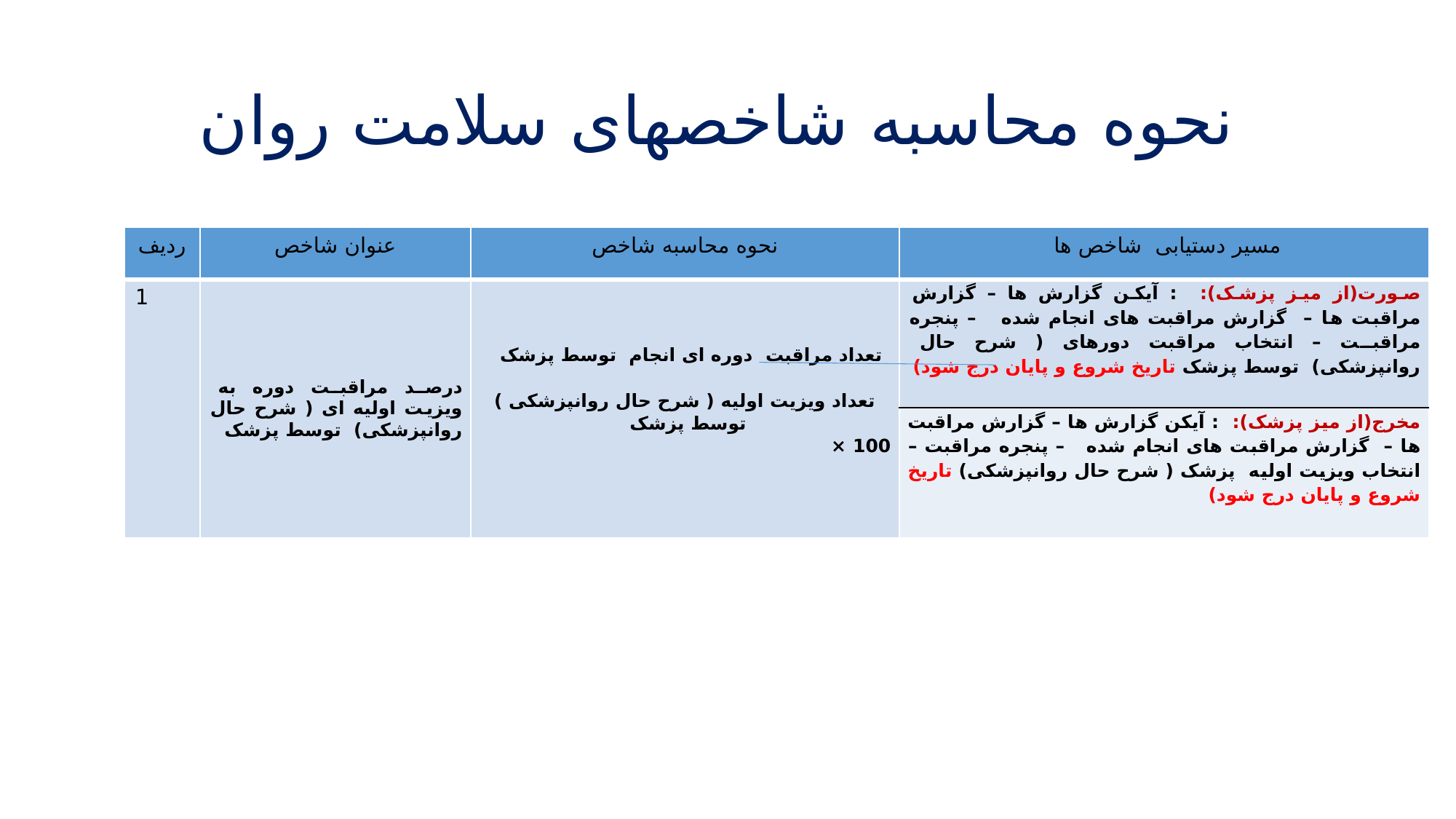

# نحوه محاسبه شاخصهای سلامت روان
| ردیف | عنوان شاخص | نحوه محاسبه شاخص | مسیر دستیابی شاخص ها |
| --- | --- | --- | --- |
| 1 | درصد مراقبت دوره به ویزیت اولیه ای ( شرح حال روانپزشکی) توسط پزشک | تعداد مراقبت دوره ای انجام توسط پزشک   تعداد ویزیت اولیه ( شرح حال روانپزشکی ) توسط پزشک 100 × | صورت(از میز پزشک): : آیکن گزارش ها – گزارش مراقبت ها – گزارش مراقبت های انجام شده – پنجره مراقبت – انتخاب مراقبت دورهای ( شرح حال روانپزشکی) توسط پزشک تاریخ شروع و پایان درج شود) |
|  |  |  | مخرج(از میز پزشک): : آیکن گزارش ها – گزارش مراقبت ها – گزارش مراقبت های انجام شده – پنجره مراقبت – انتخاب ویزیت اولیه پزشک ( شرح حال روانپزشکی) تاریخ شروع و پایان درج شود) |